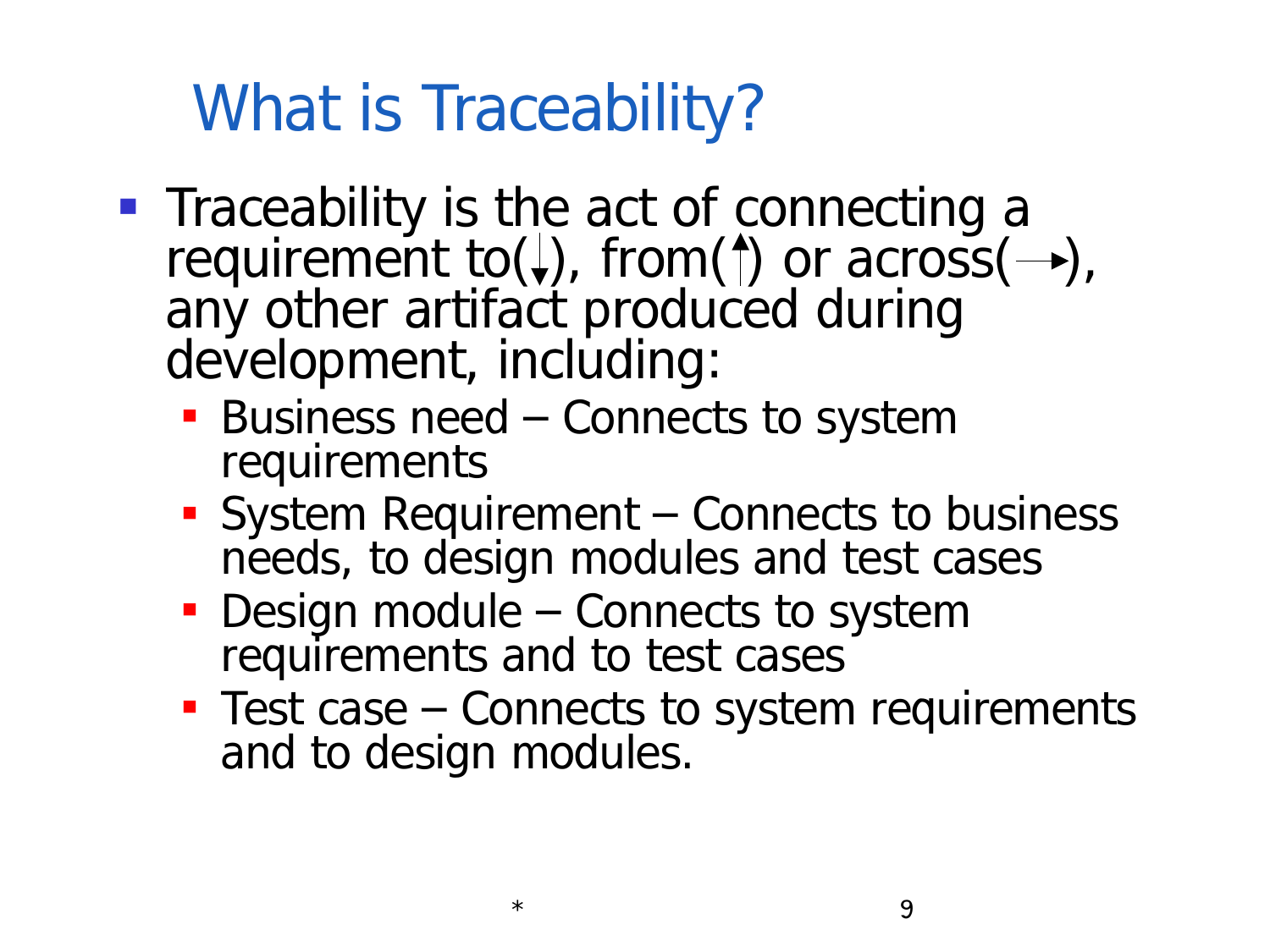

# What is Traceability?
Traceability is the act of connecting a requirement to( ), from( ) or across(   ), any other artifact produced during development, including:
Business need – Connects to system requirements
System Requirement – Connects to business needs, to design modules and test cases
Design module – Connects to system requirements and to test cases
Test case – Connects to system requirements and to design modules.
*
9